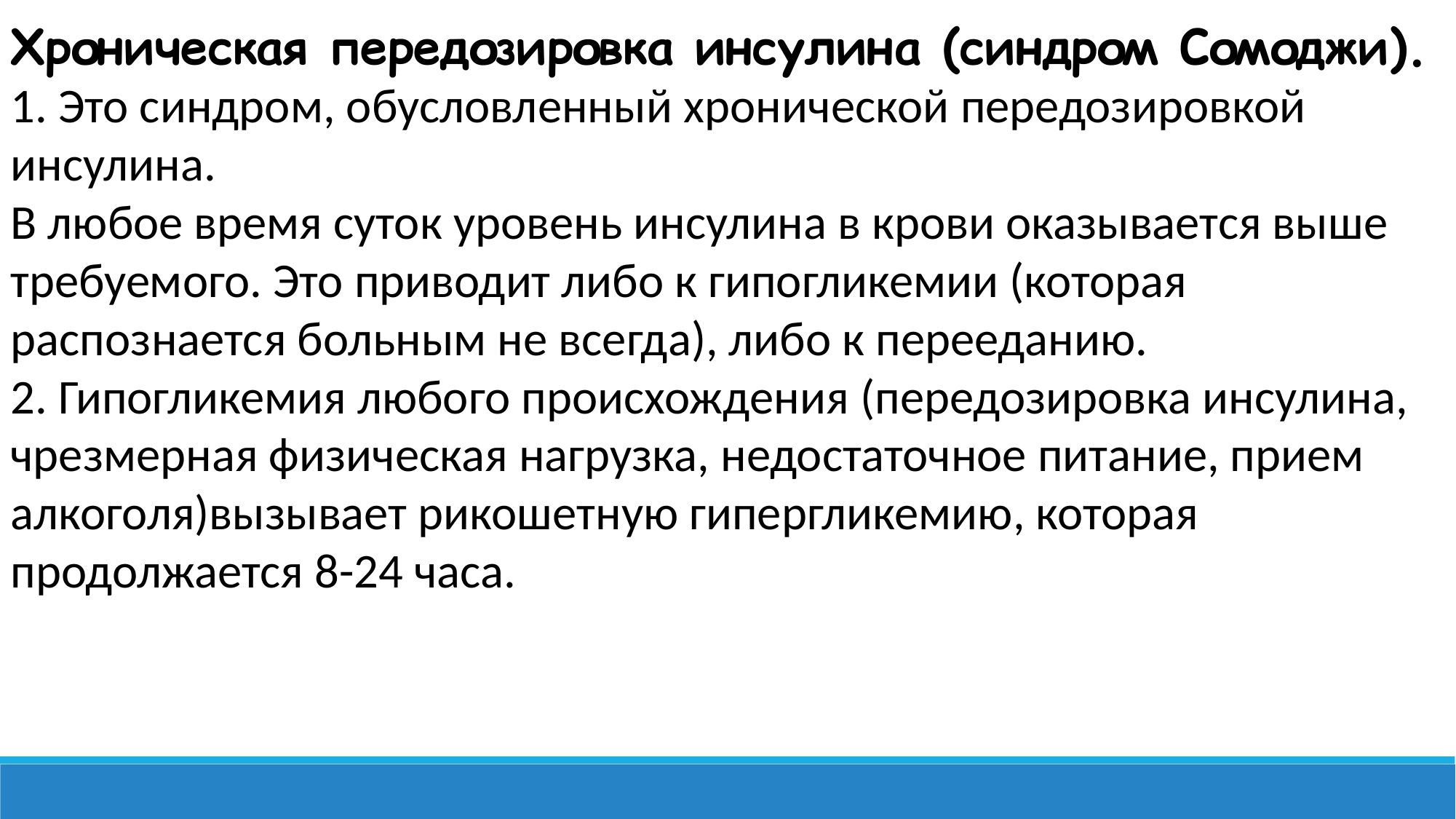

Хроническая передозировка инсулина (синдром Сомоджи).
1. Это синдром, обусловленный хронической передозировкой инсулина.
В любое время суток уровень инсулина в крови оказывается выше
требуемого. Это приводит либо к гипогликемии (которая распознается больным не всегда), либо к перееданию.
2. Гипогликемия любого происхождения (передозировка инсулина,
чрезмерная физическая нагрузка, недостаточное питание, прием алкоголя)вызывает рикошетную гипергликемию, которая продолжается 8-24 часа.